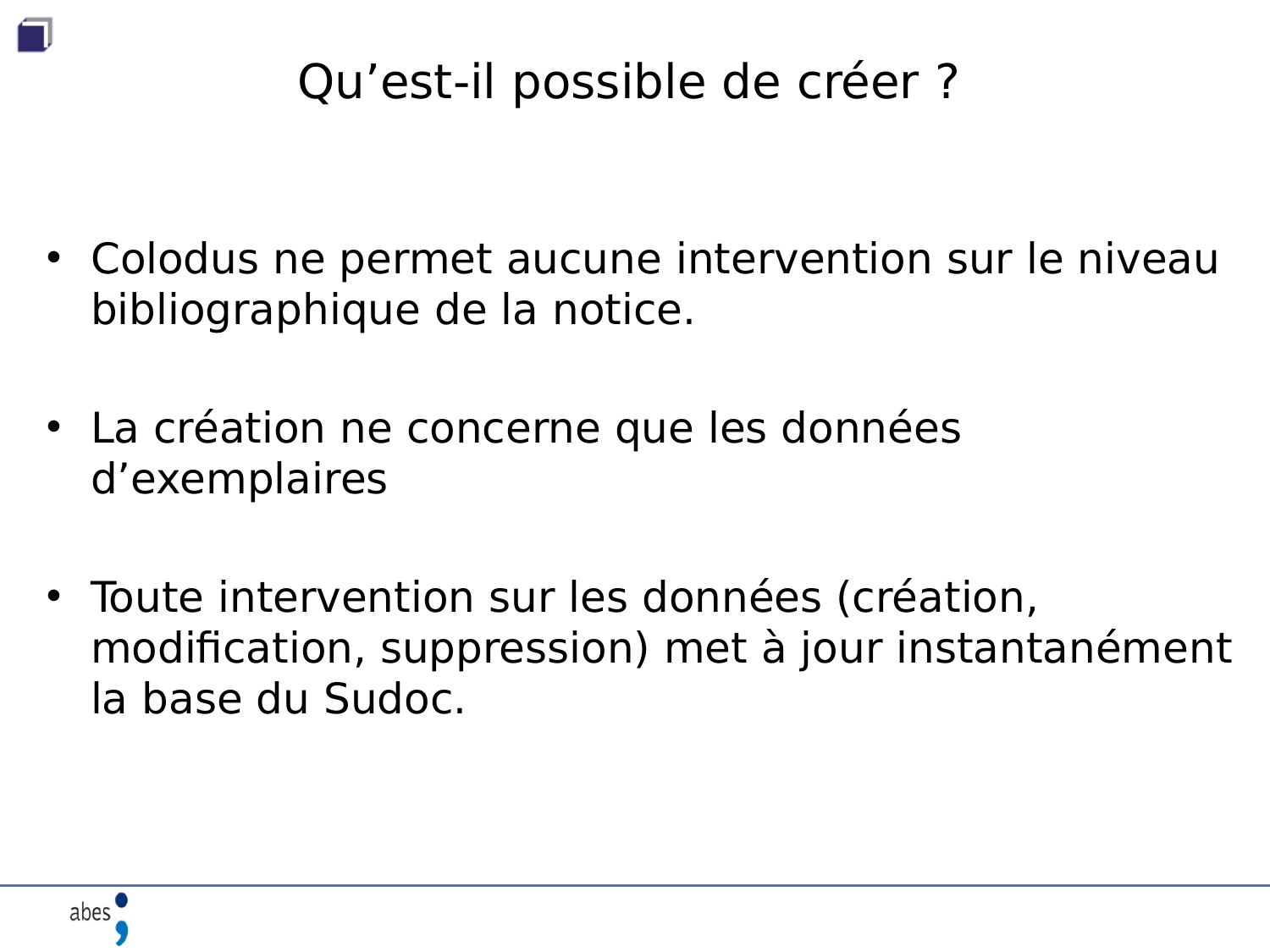

# Qu’est-il possible de créer ?

Colodus ne permet aucune intervention sur le niveau bibliographique de la notice.

La création ne concerne que les données d’exemplaires

Toute intervention sur les données (création, modification, suppression) met à jour instantanément la base du Sudoc.